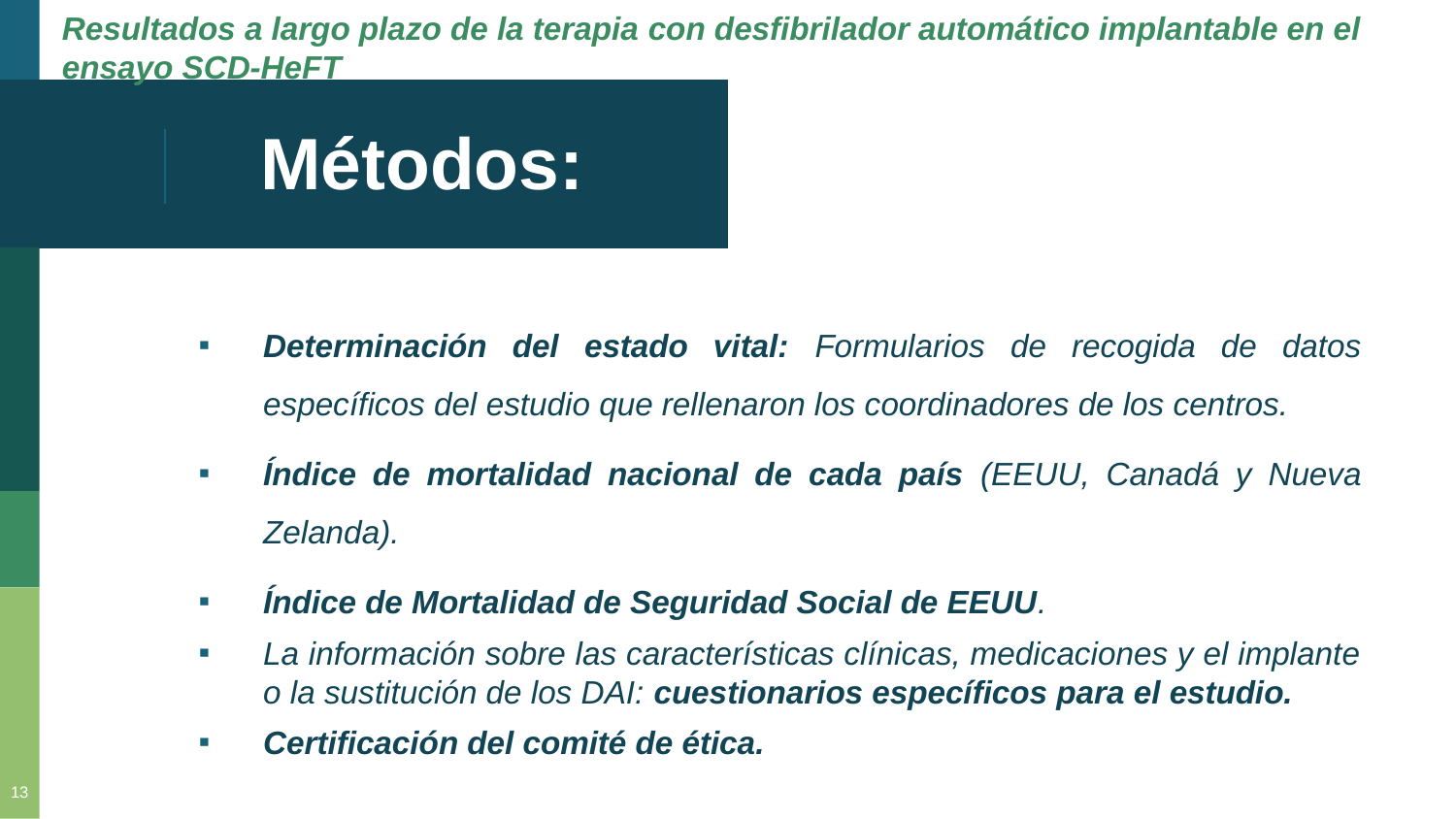

# Resultados a largo plazo de la terapia con desfibrilador automático implantable en el ensayo SCD-HeFT
Métodos:
Determinación del estado vital: Formularios de recogida de datos específicos del estudio que rellenaron los coordinadores de los centros.
Índice de mortalidad nacional de cada país (EEUU, Canadá y Nueva Zelanda).
Índice de Mortalidad de Seguridad Social de EEUU.
La información sobre las características clínicas, medicaciones y el implante o la sustitución de los DAI: cuestionarios específicos para el estudio.
Certificación del comité de ética.
13